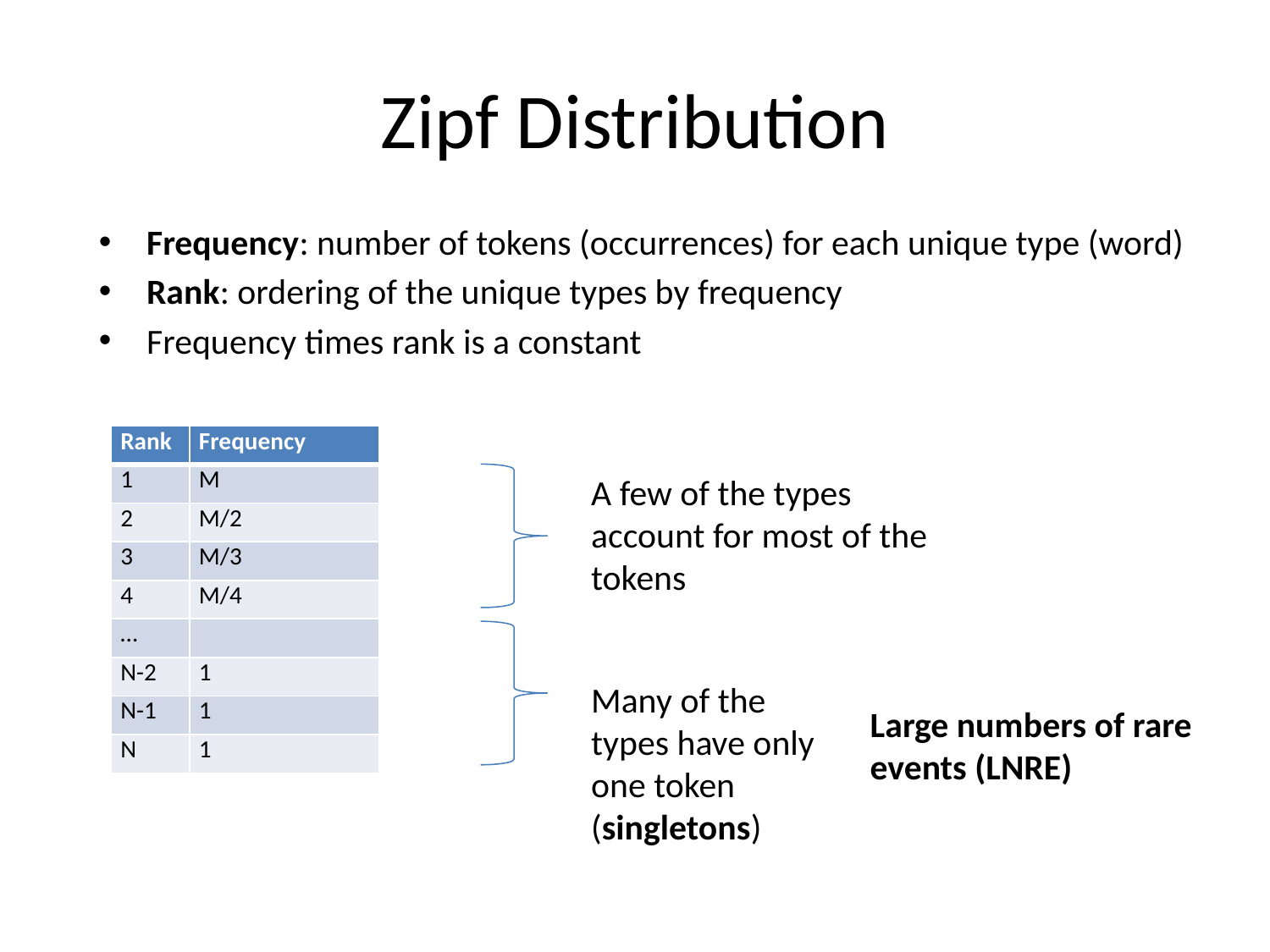

# Zipf Distribution
Frequency: number of tokens (occurrences) for each unique type (word)
Rank: ordering of the unique types by frequency
Frequency times rank is a constant
| Rank | Frequency |
| --- | --- |
| 1 | M |
| 2 | M/2 |
| 3 | M/3 |
| 4 | M/4 |
| … |  |
| N-2 | 1 |
| N-1 | 1 |
| N | 1 |

A few of the types account for most of the tokens

Many of the types have only one token (singletons)
Large numbers of rare events (LNRE)